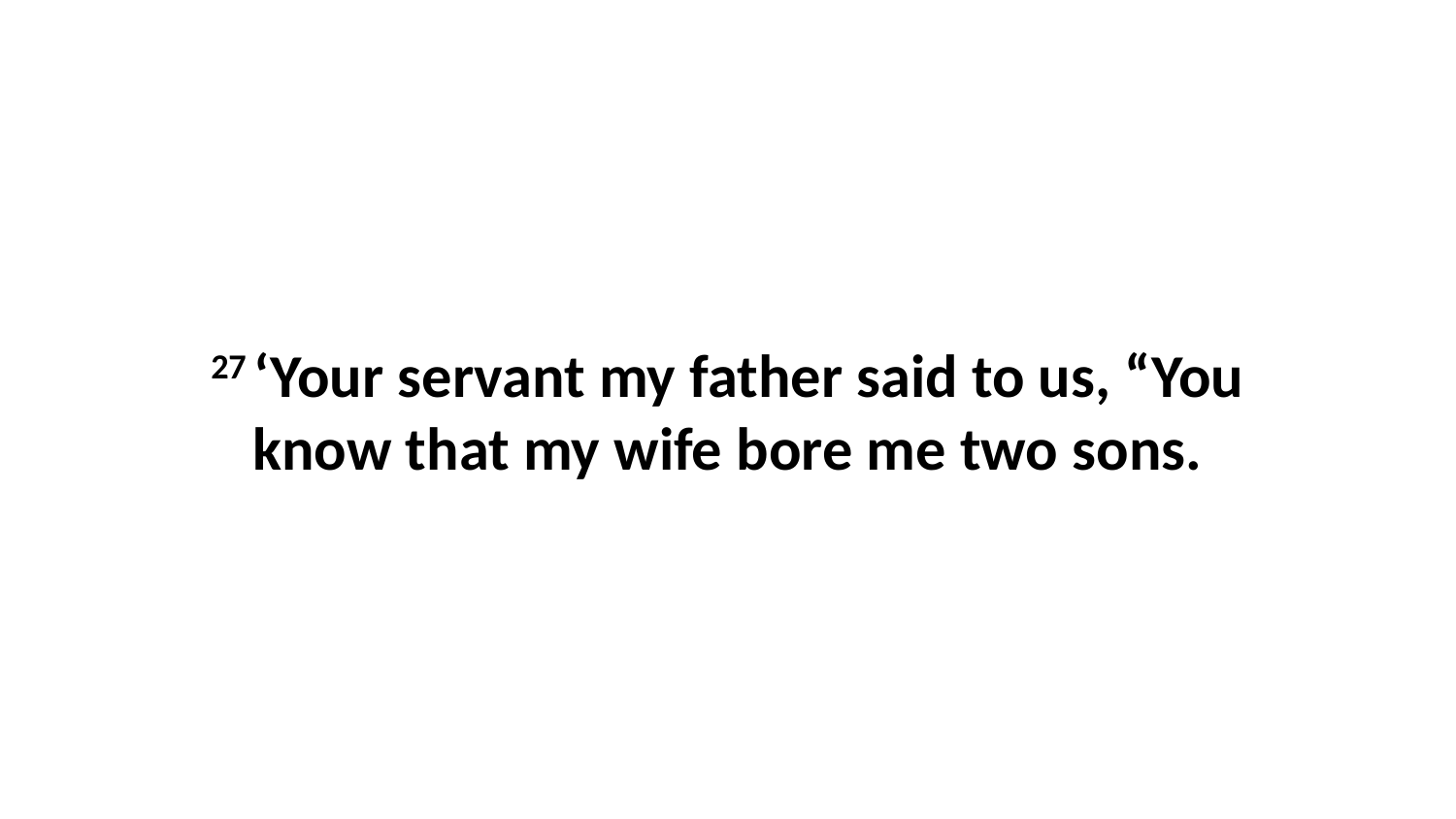

27 ‘Your servant my father said to us, “You know that my wife bore me two sons.